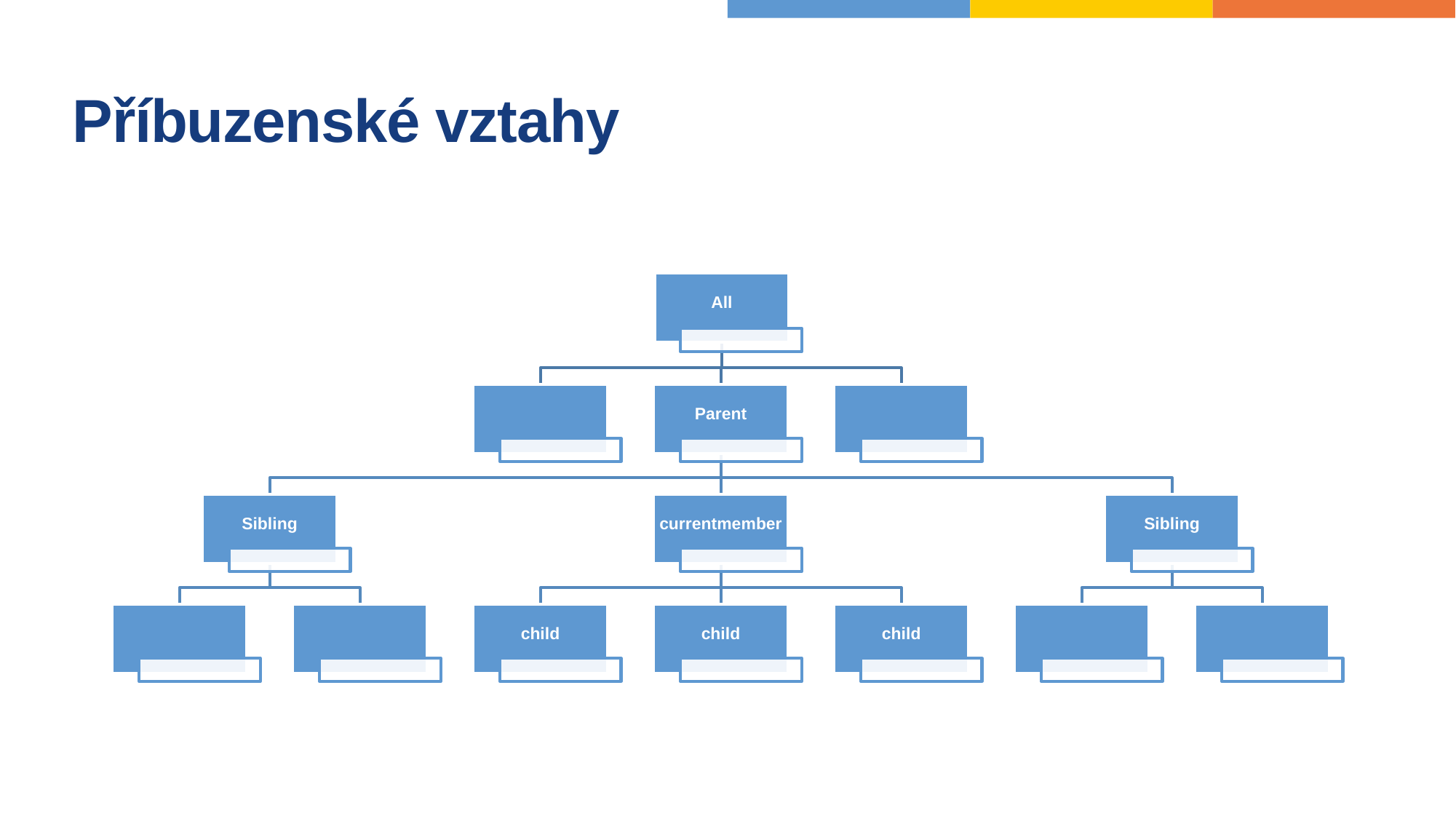

# Příbuzenské vztahy
All

Parent

Sibling

currentmember

child

child

child

Sibling